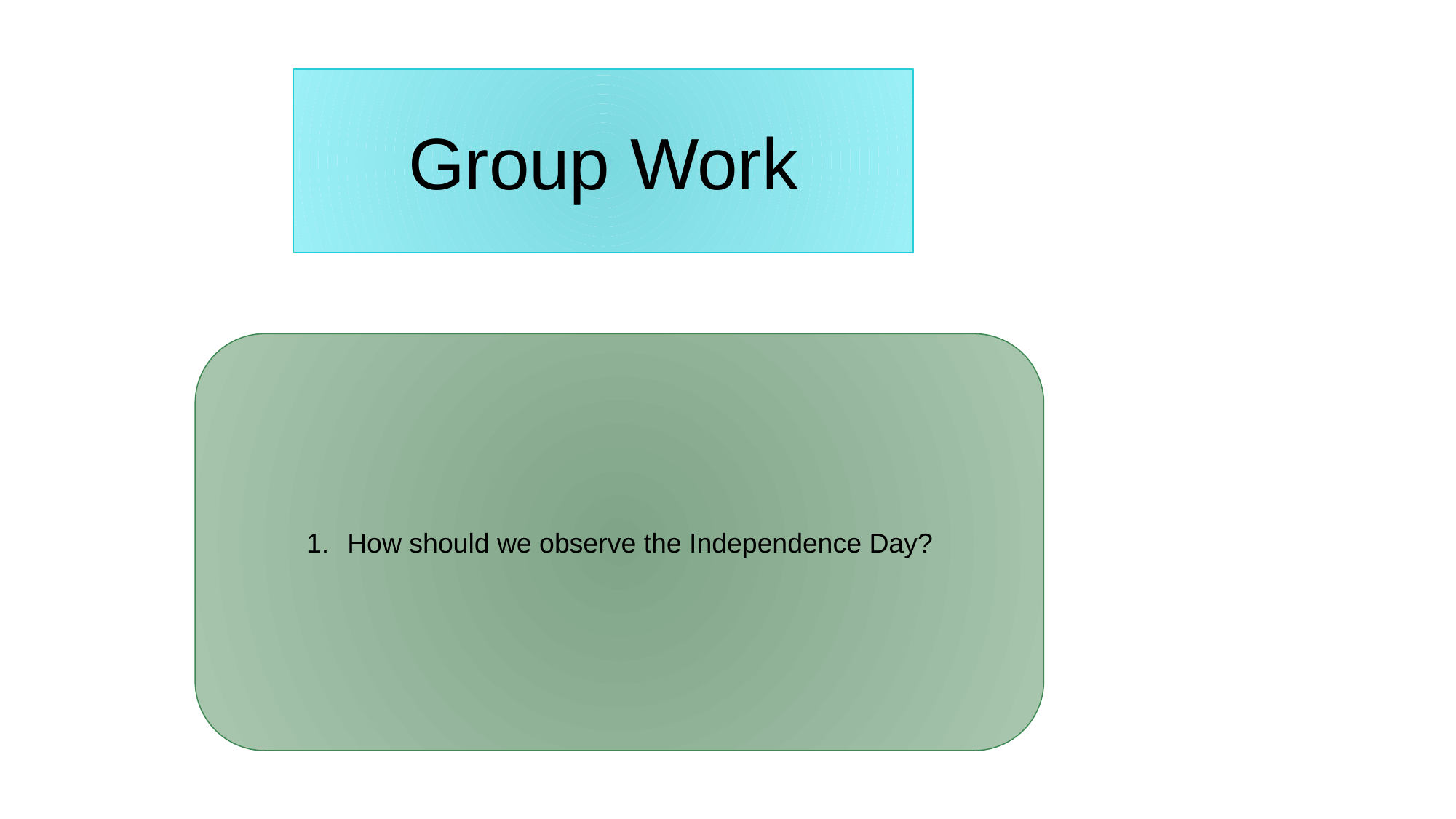

Group Work
How should we observe the Independence Day?